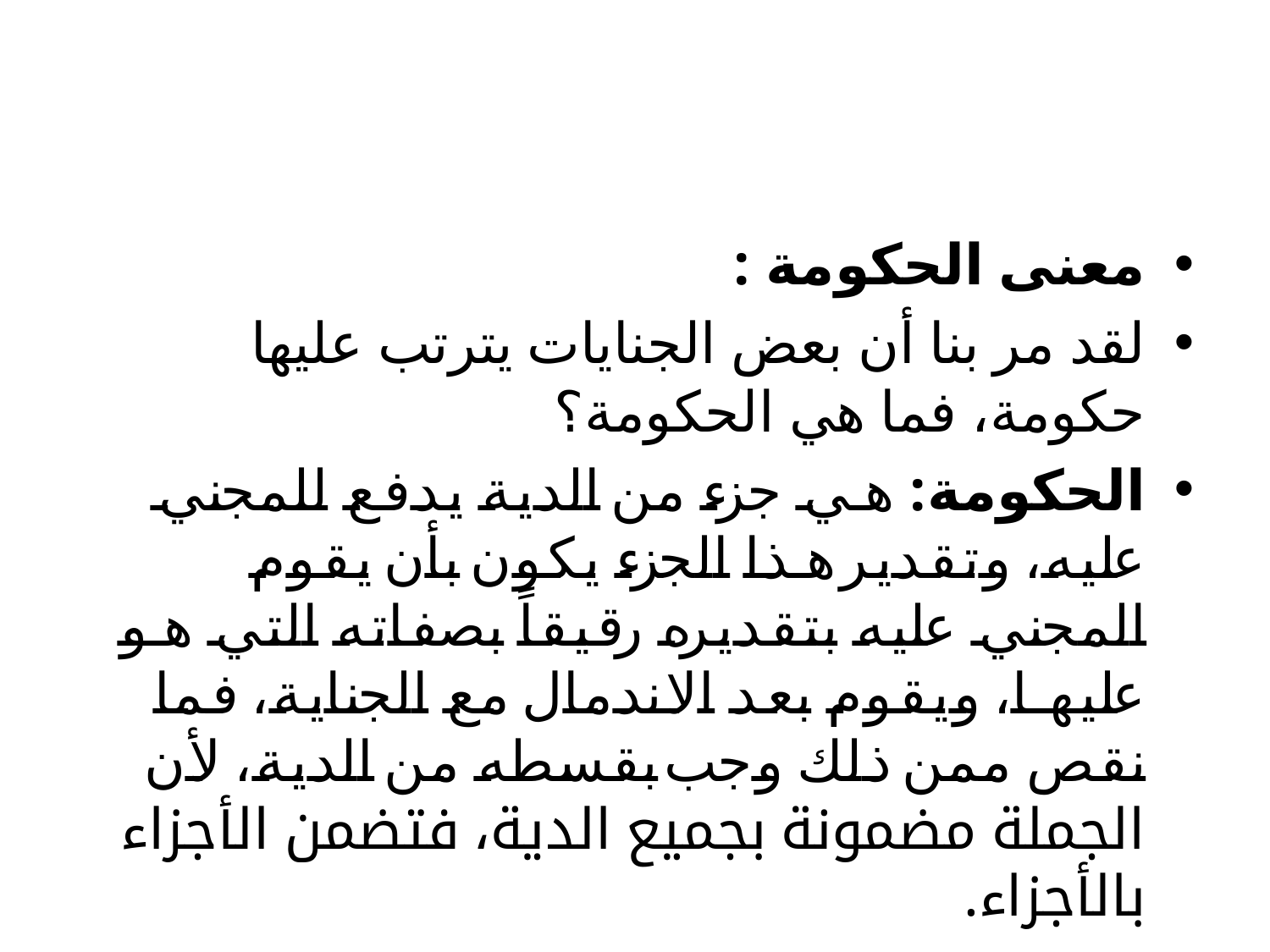

#
معنى الحكومة :
	لقد مر بنا أن بعض الجنايات يترتب عليها حكومة، فما هي الحكومة؟
	الحكومة: هي جزء من الدية يدفع للمجني عليه، وتقدير هذا الجزء يكون بأن يقوم المجني عليه بتقديره رقيقاً بصفاته التي هو عليها، ويقوم بعد الاندمال مع الجناية، فما نقص ممن ذلك وجب بقسطه من الدية، لأن الجملة مضمونة بجميع الدية، فتضمن الأجزاء بالأجزاء.